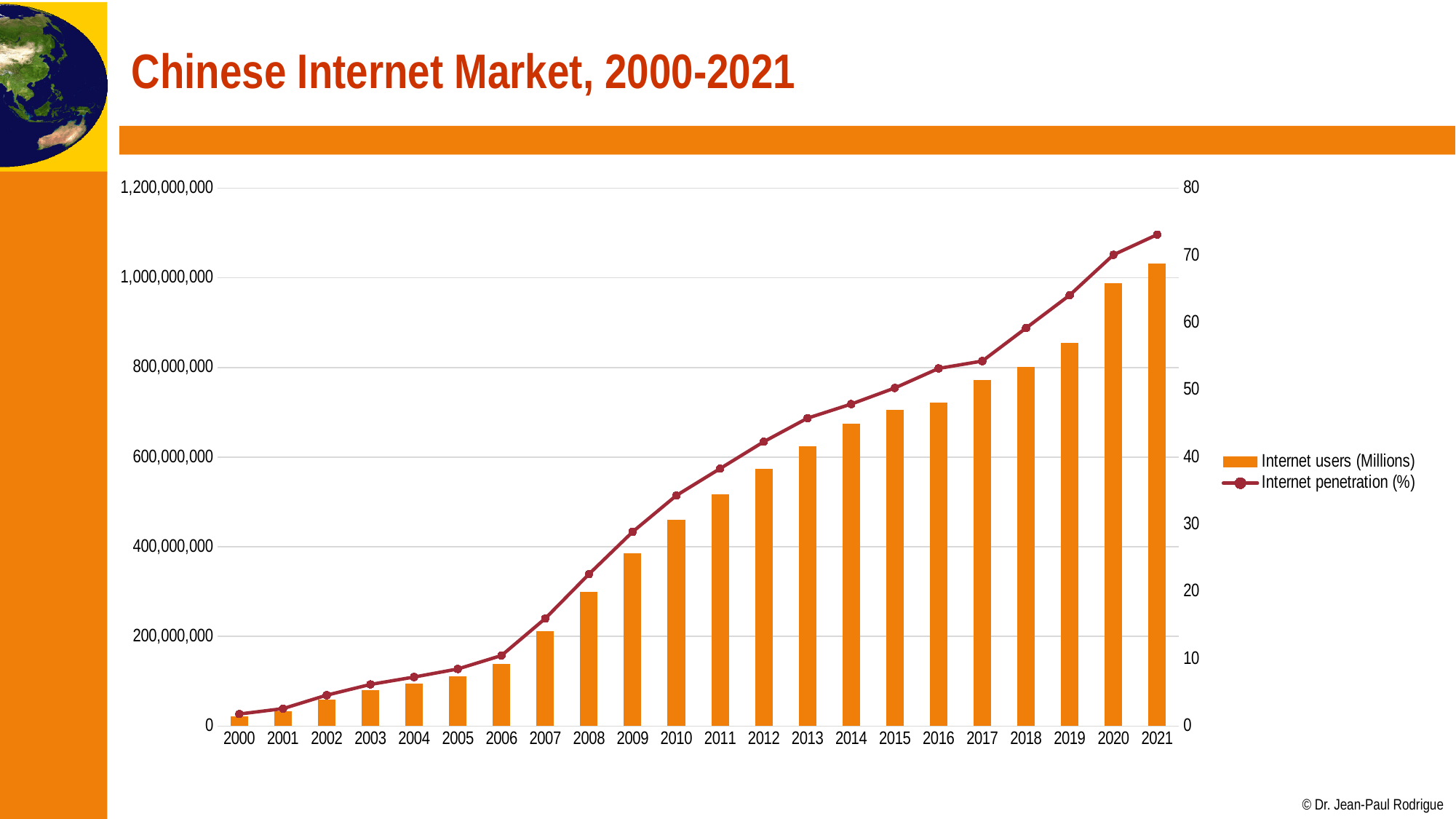

# Chinese Internet Market, 2000-2021

### Chart

| Category | Internet users (Millions) | Internet penetration (%) |
|---|---|---|
| 2000 | 22553646.0 | 1.8 |
| 2001 | 33713316.0 | 2.6 |
| 2002 | 59024926.0 | 4.6 |
| 2003 | 80072100.0 | 6.2 |
| 2004 | 94795831.0 | 7.3 |
| 2005 | 111279697.0 | 8.5 |
| 2006 | 138126994.0 | 10.5 |
| 2007 | 211140032.0 | 16.0 |
| 2008 | 299832084.0 | 22.6 |
| 2009 | 385470241.0 | 28.9 |
| 2010 | 459952277.0 | 34.3 |
| 2011 | 516350825.0 | 38.3 |
| 2012 | 573330272.0 | 42.3 |
| 2013 | 624031531.0 | 45.8 |
| 2014 | 675131785.0 | 47.9 |
| 2015 | 705914032.0 | 50.3 |
| 2016 | 721434547.0 | 53.2 |
| 2017 | 771980000.0 | 54.3 |
| 2018 | 802000000.0 | 59.2 |
| 2019 | 854410000.0 | 64.1 |
| 2020 | 988990000.0 | 70.1 |
| 2021 | 1031950000.0 | 73.1 |